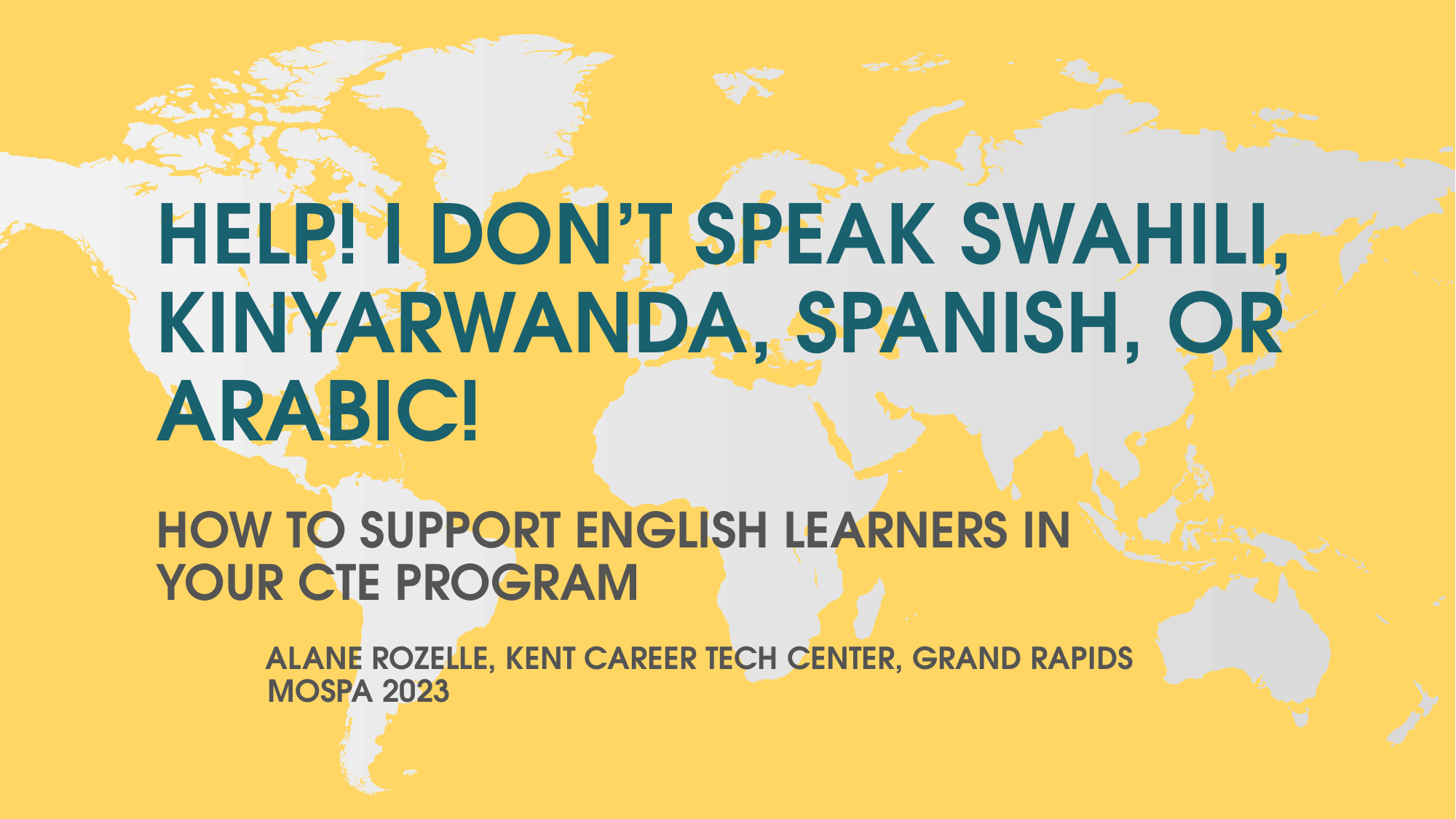

# Help! I don’t speak swahili, kinyarwanda, spanish, or arabic!
HOW TO SUPPORT ENGLISH LEARNERS IN YOUR CTE PROGRAM

	ALANE ROZELLE, KENT CAREER TECH CENTER, GRAND RAPIDS
             MOSPA 2023